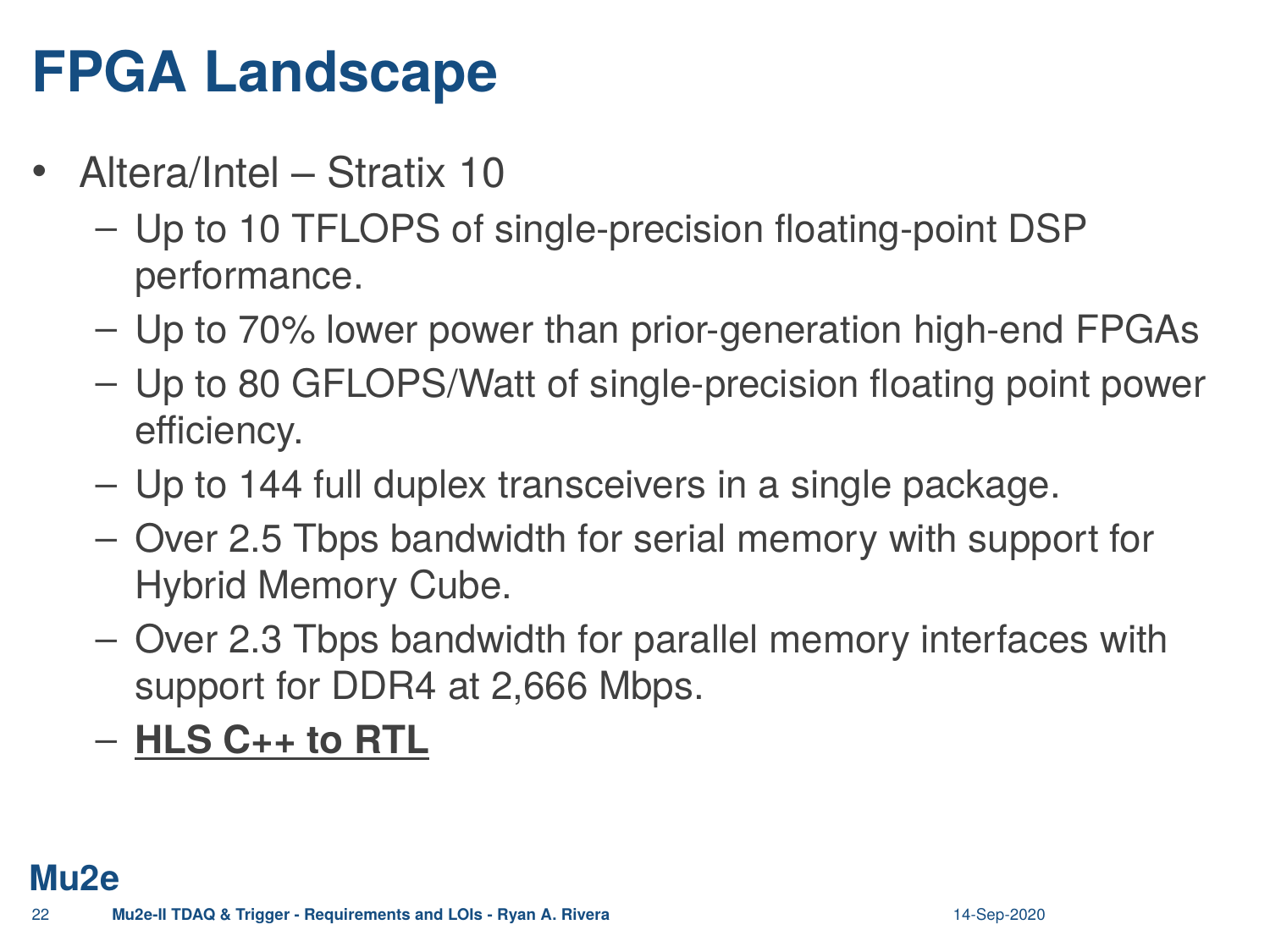

# FPGA Landscape
Altera/Intel – Stratix 10
Up to 10 TFLOPS of single-precision floating-point DSP performance.
Up to 70% lower power than prior-generation high-end FPGAs
Up to 80 GFLOPS/Watt of single-precision floating point power efficiency.
Up to 144 full duplex transceivers in a single package.
Over 2.5 Tbps bandwidth for serial memory with support for Hybrid Memory Cube.
Over 2.3 Tbps bandwidth for parallel memory interfaces with support for DDR4 at 2,666 Mbps.
HLS C++ to RTL
22
Mu2e-II TDAQ & Trigger - Requirements and LOIs - Ryan A. Rivera
14-Sep-2020